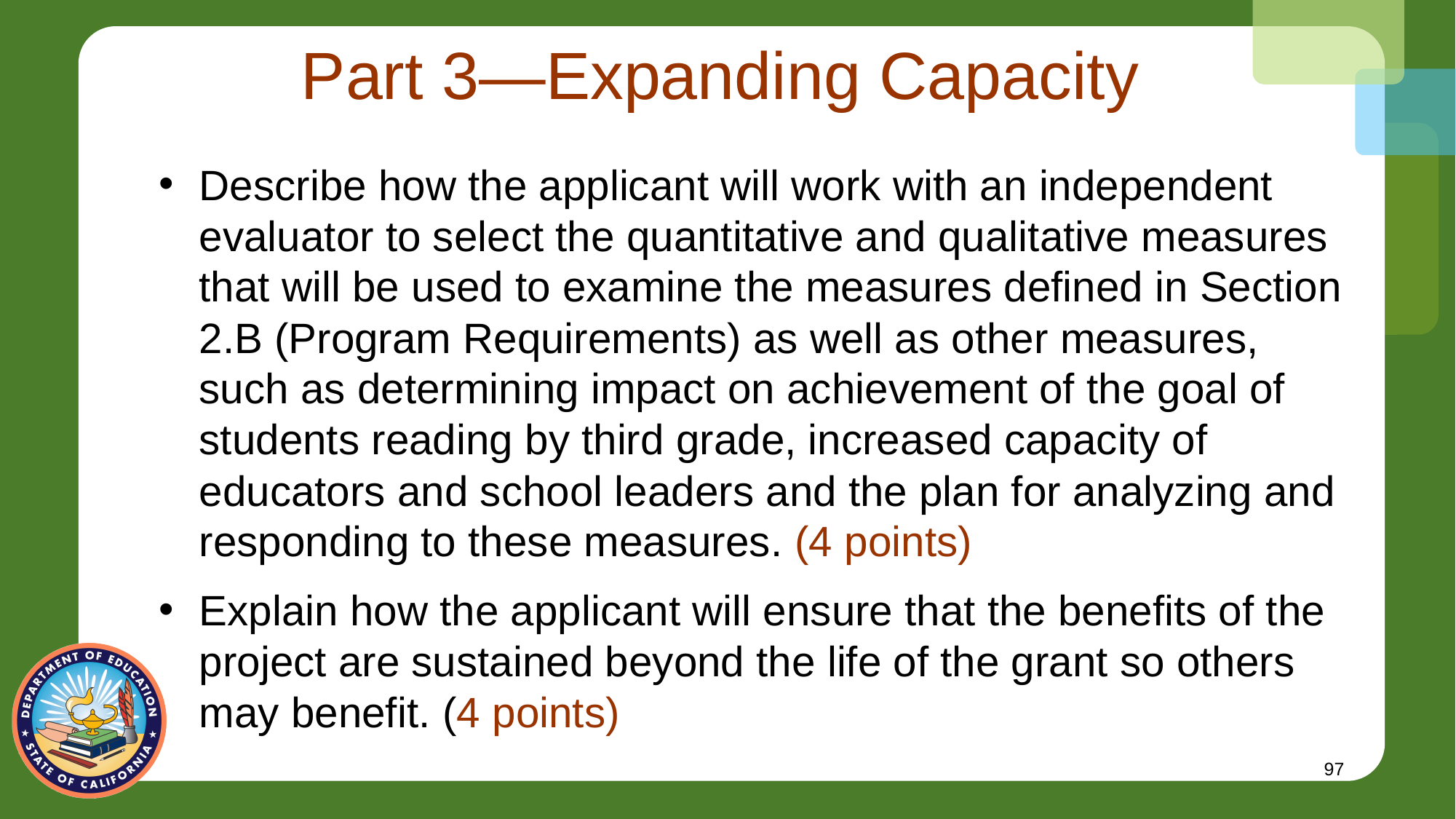

# Part 3—Expanding Capacity
Describe how the applicant will work with an independent evaluator to select the quantitative and qualitative measures that will be used to examine the measures defined in Section 2.B (Program Requirements) as well as other measures, such as determining impact on achievement of the goal of students reading by third grade, increased capacity of educators and school leaders and the plan for analyzing and responding to these measures. (4 points)
Explain how the applicant will ensure that the benefits of the project are sustained beyond the life of the grant so others may benefit. (4 points)
97